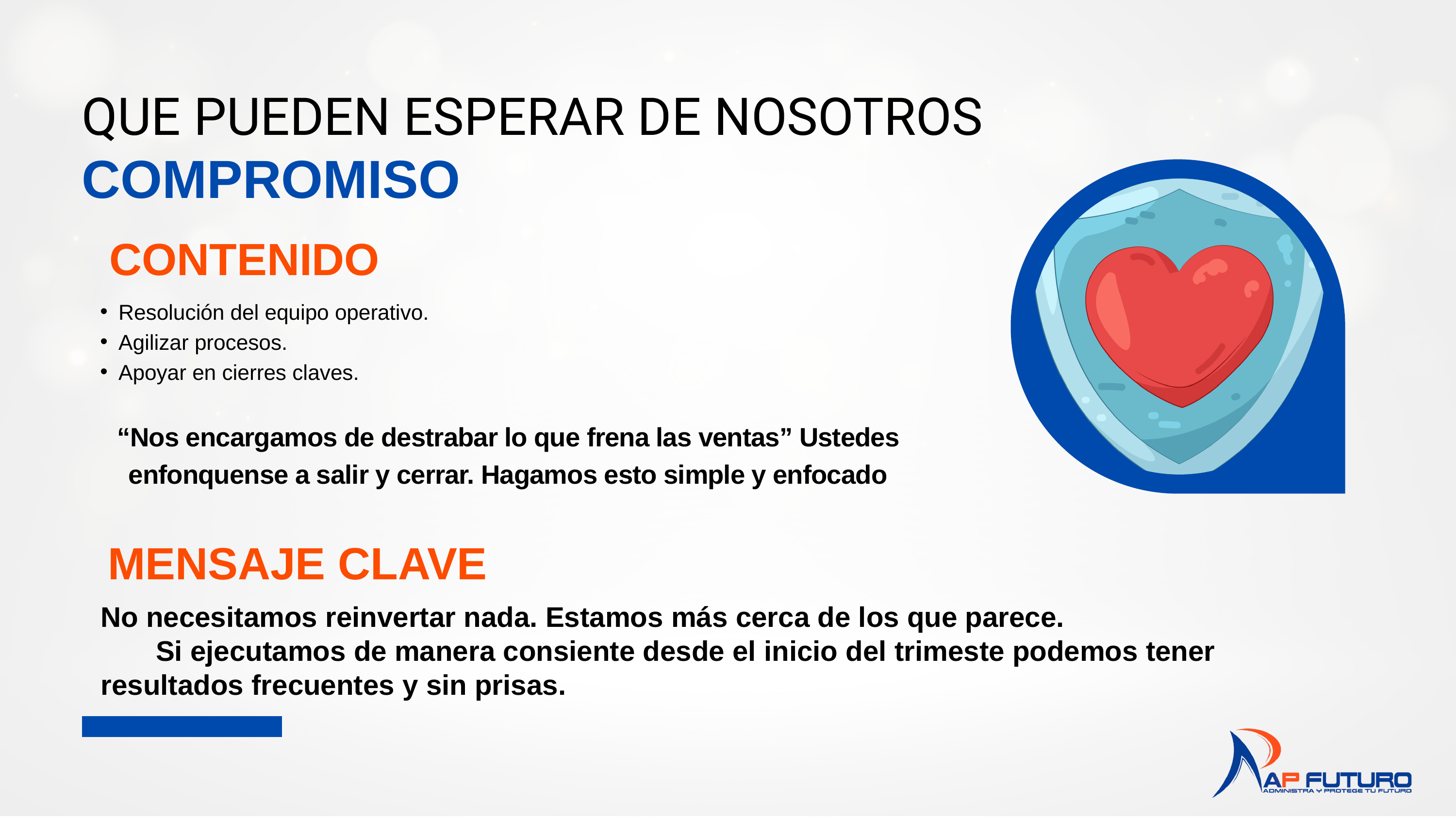

QUE PUEDEN ESPERAR DE NOSOTROS
COMPROMISO

CONTENIDO
Resolución del equipo operativo.
Agilizar procesos.
Apoyar en cierres claves.
“Nos encargamos de destrabar lo que frena las ventas” Ustedes enfonquense a salir y cerrar. Hagamos esto simple y enfocado
MENSAJE CLAVE
No necesitamos reinvertar nada. Estamos más cerca de los que parece.                                   Si ejecutamos de manera consiente desde el inicio del trimeste podemos tener resultados frecuentes y sin prisas.